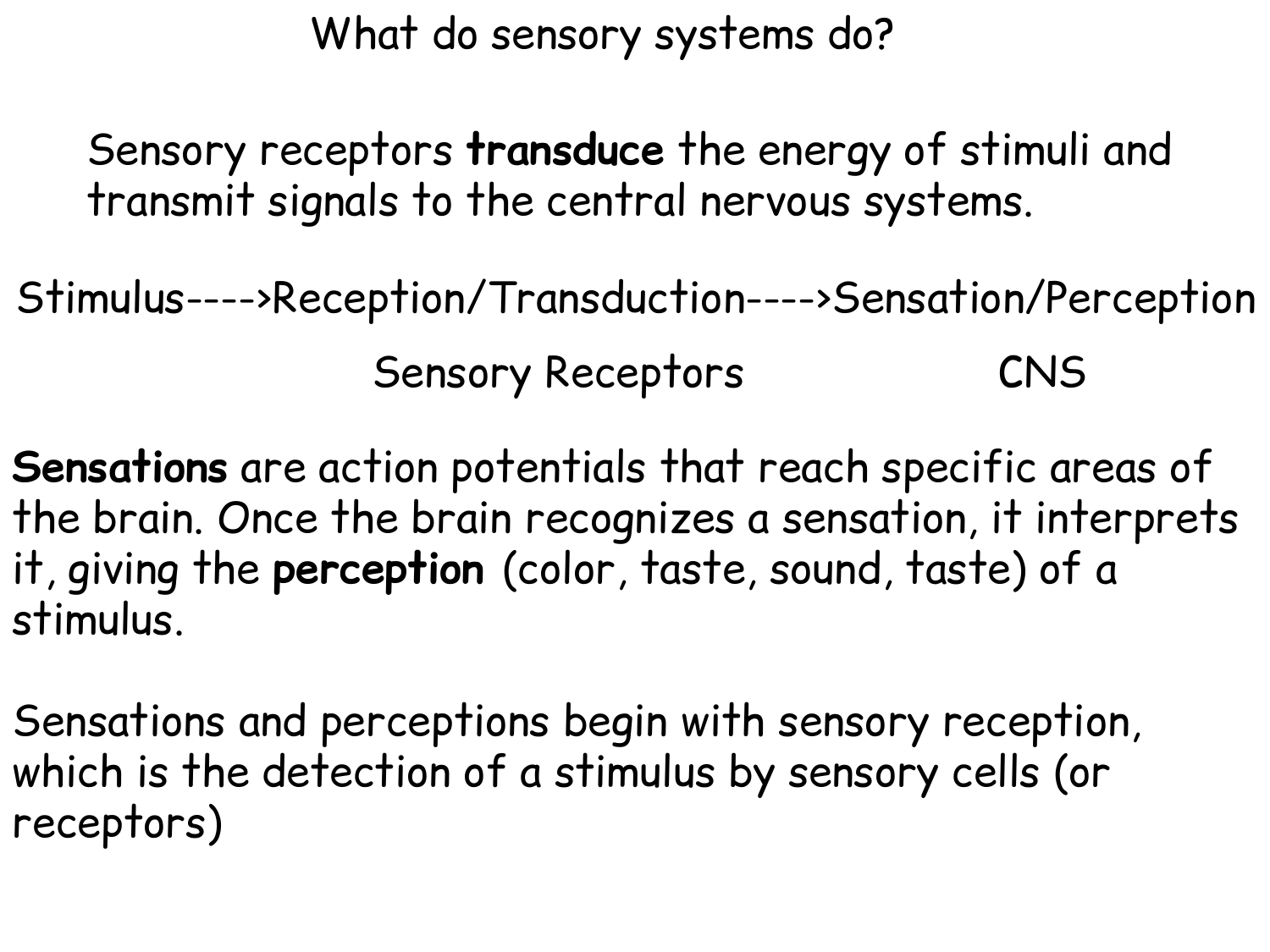

What do sensory systems do?
Sensory receptors transduce the energy of stimuli and transmit signals to the central nervous systems.
Stimulus---->Reception/Transduction---->Sensation/Perception
Sensory Receptors                    CNS
Sensations are action potentials that reach specific areas of the brain. Once the brain recognizes a sensation, it interprets it, giving the perception (color, taste, sound, taste) of a stimulus.

Sensations and perceptions begin with sensory reception, which is the detection of a stimulus by sensory cells (or receptors)